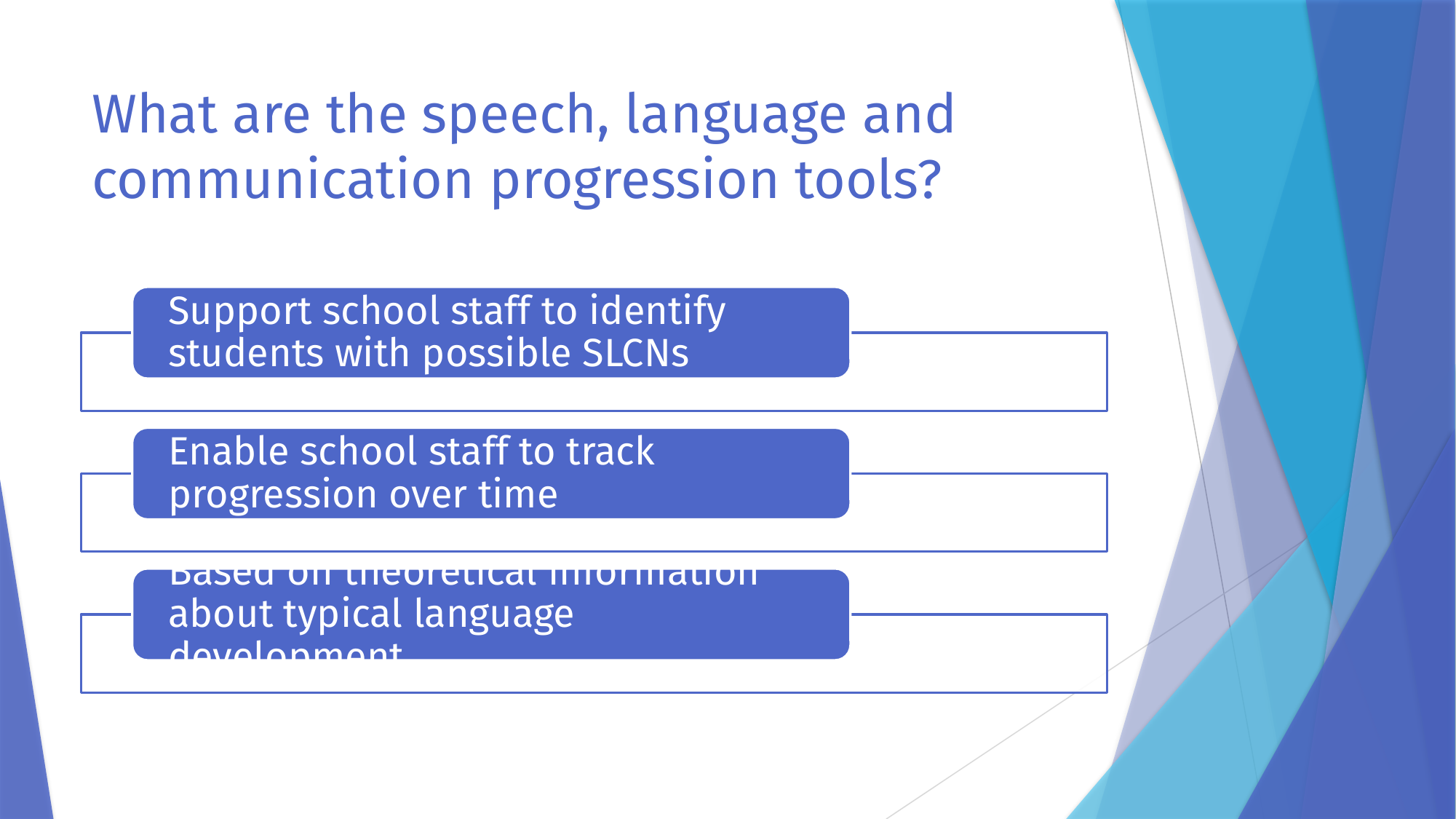

# What are the speech, language and communication progression tools?
Support school staff to identify students with possible SLCNs
Enable school staff to track progression over time
Based on theoretical information about typical language development